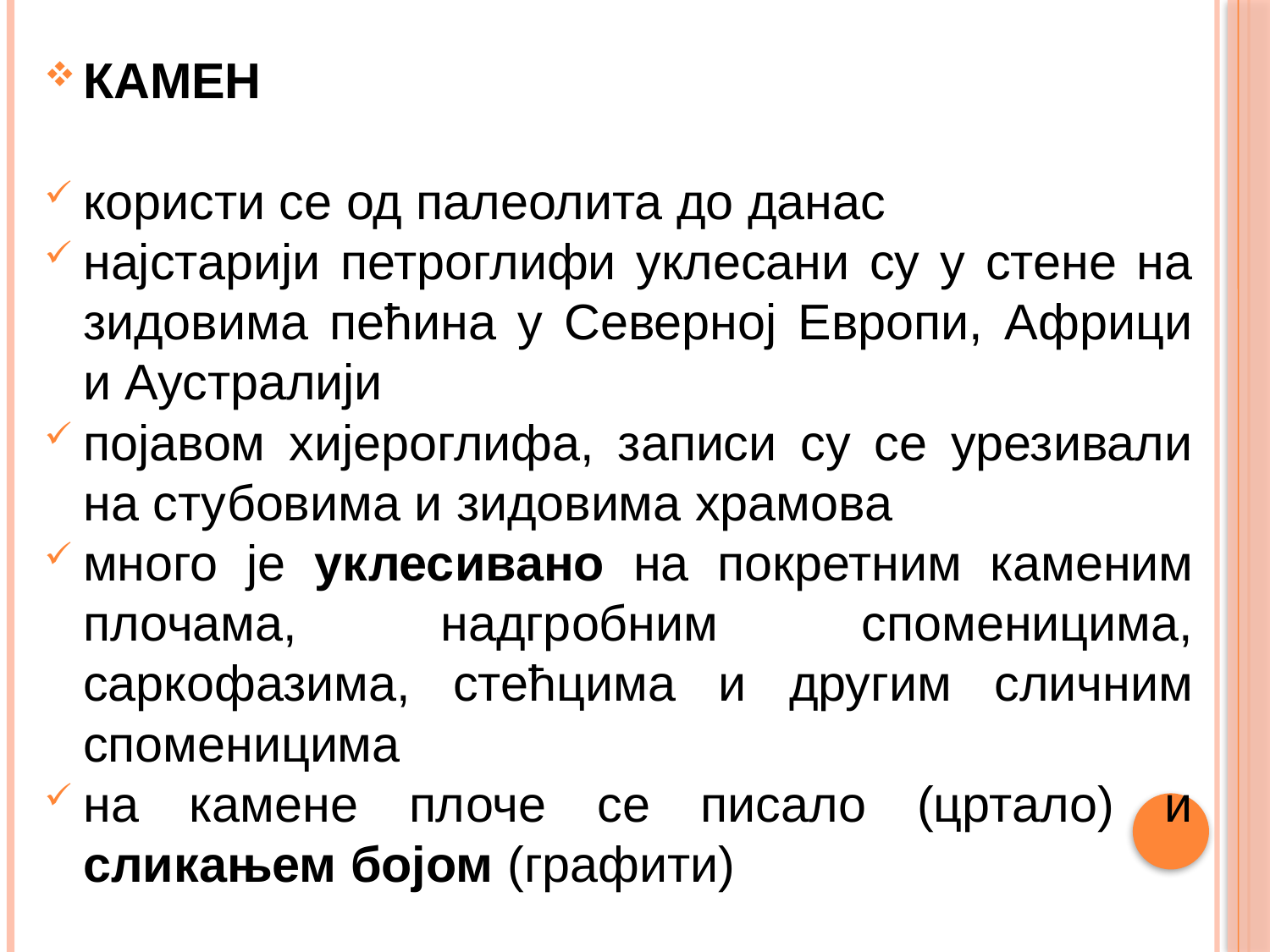

КАМЕН

користи се од палеолита до данас
најстарији петроглифи уклесани су у стене на зидовима пећина у Северној Европи, Африци и Аустралији
појавом хијероглифа, записи су се урезивали на стубовима и зидовима храмова
много је уклесивано на покретним каменим плочама, надгробним споменицима, саркофазима, стећцима и другим сличним споменицима
на камене плоче се писало (цртало) и сликањем бојом (графити)